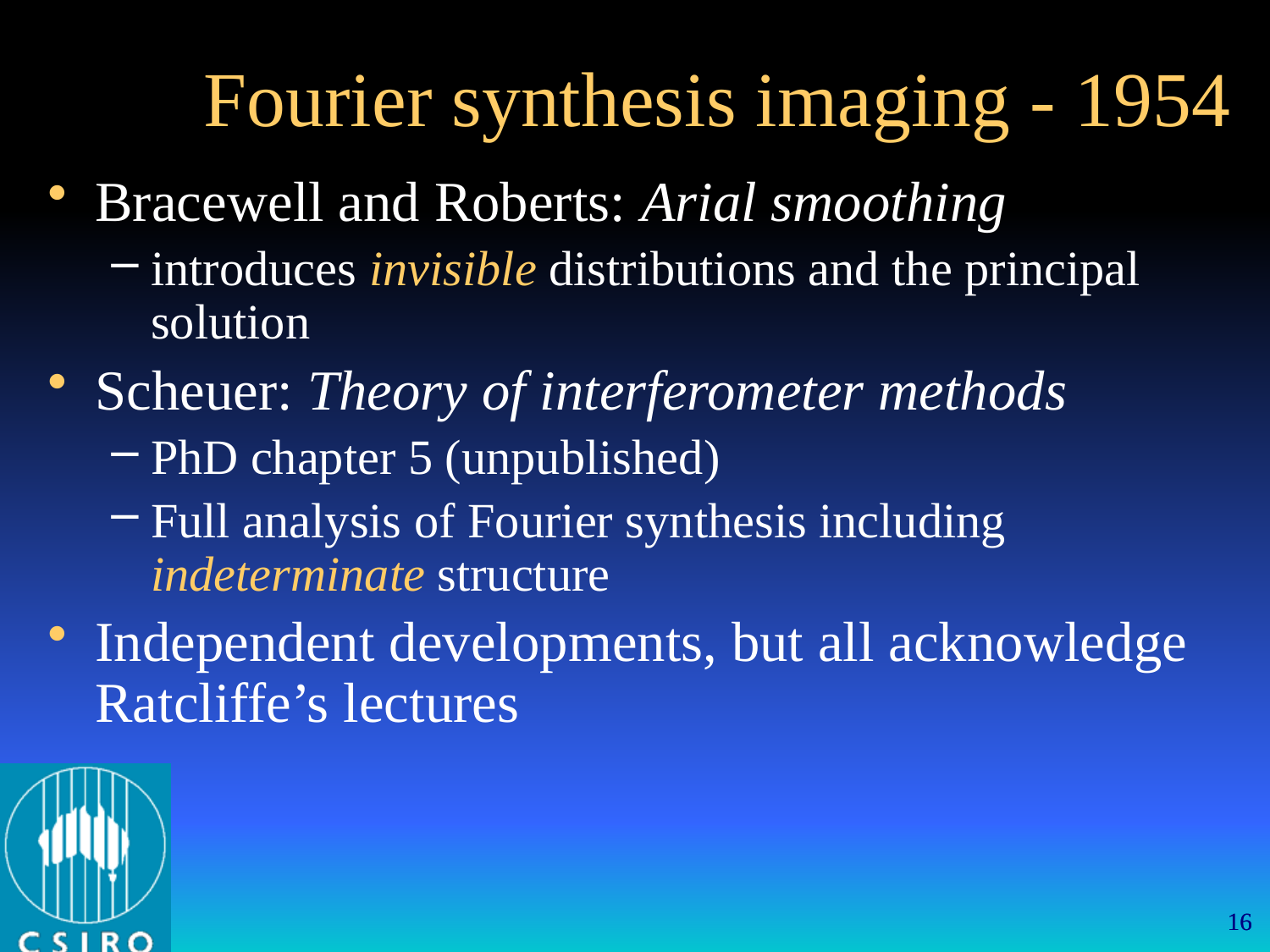

Fourier synthesis imaging - 1954
Bracewell and Roberts: Arial smoothing
introduces invisible distributions and the principal solution
Scheuer: Theory of interferometer methods
PhD chapter 5 (unpublished)
Full analysis of Fourier synthesis including indeterminate structure
Independent developments, but all acknowledge Ratcliffe’s lectures
16
16